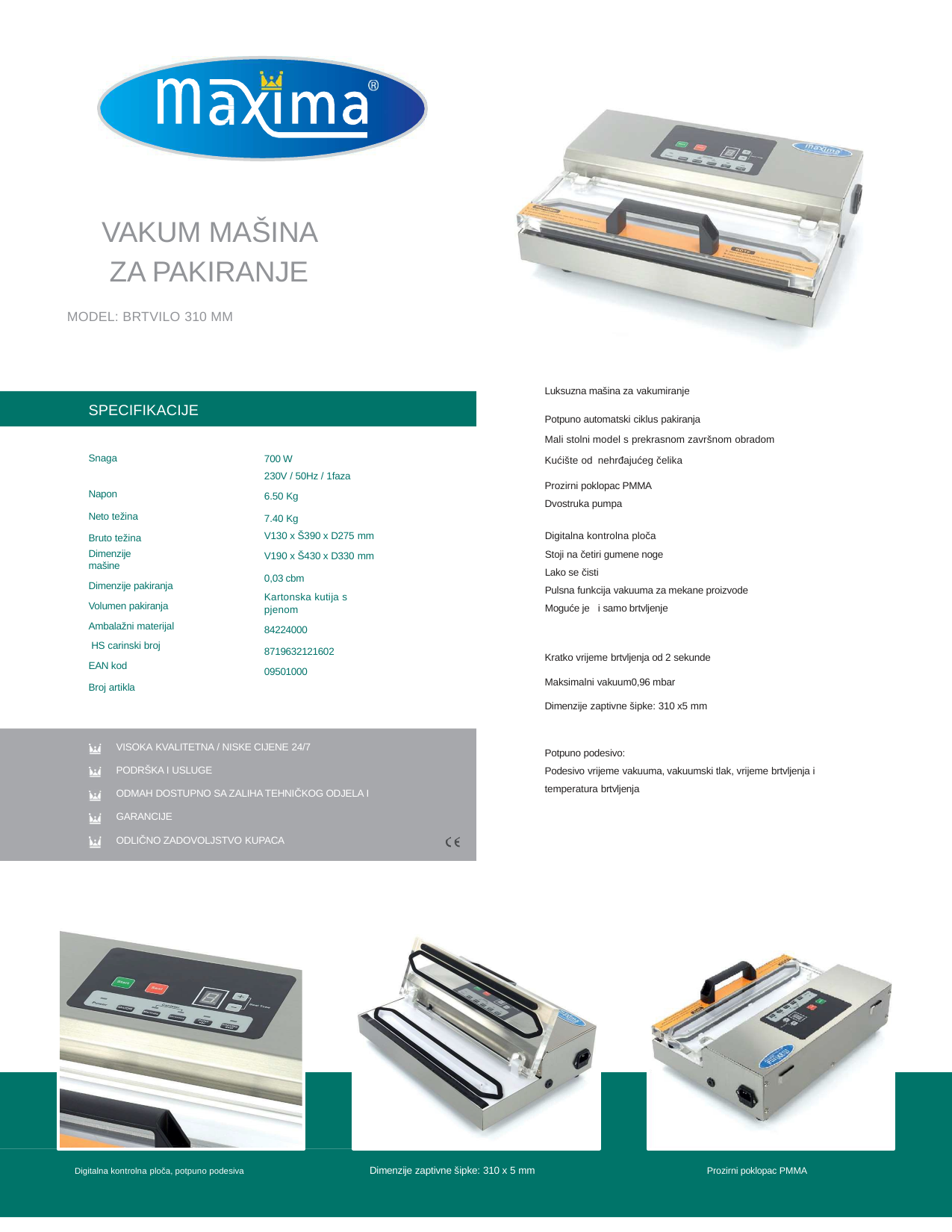

VAKUM MAŠINA
ZA PAKIRANJE
MODEL: BRTVILO 310 MM

Luksuzna mašina za vakumiranje
Potpuno automatski ciklus pakiranja
Mali stolni model s prekrasnom završnom obradom
Kućište od  nehrđajućeg čelika
Prozirni poklopac PMMA
Dvostruka pumpa

SPECIFIKACIJE
Snaga  Napon
Neto težina  Bruto težina
Dimenzije mašine
Dimenzije pakiranja  Volumen pakiranja  Ambalažni materijal  HS carinski broj  EAN kod
Broj artikla
700 W
230V / 50Hz / 1faza
6.50 Kg
7.40 Kg
V130 x Š390 x D275 mm
V190 x Š430 x D330 mm
0,03 cbm
Kartonska kutija s pjenom
84224000
8719632121602
09501000
Digitalna kontrolna ploča
Stoji na četiri gumene noge  Lako se čisti
Pulsna funkcija vakuuma za mekane proizvode
Moguće je   i samo brtvljenje
Kratko vrijeme brtvljenja od 2 sekunde
Maksimalni vakuum0,96 mbar  Dimenzije zaptivne šipke: 310 x5 mm

Potpuno podesivo:
Podesivo vrijeme vakuuma, vakuumski tlak, vrijeme brtvljenja i  temperatura brtvljenja
VISOKA KVALITETNA / NISKE CIJENE 24/7
PODRŠKA I USLUGE
ODMAH DOSTUPNO SA ZALIHA TEHNIČKOG ODJELA I  GARANCIJE

ODLIČNO ZADOVOLJSTVO KUPACA

Dimenzije zaptivne šipke: 310 x 5 mm
Prozirni poklopac PMMA
Digitalna kontrolna ploča, potpuno podesiva